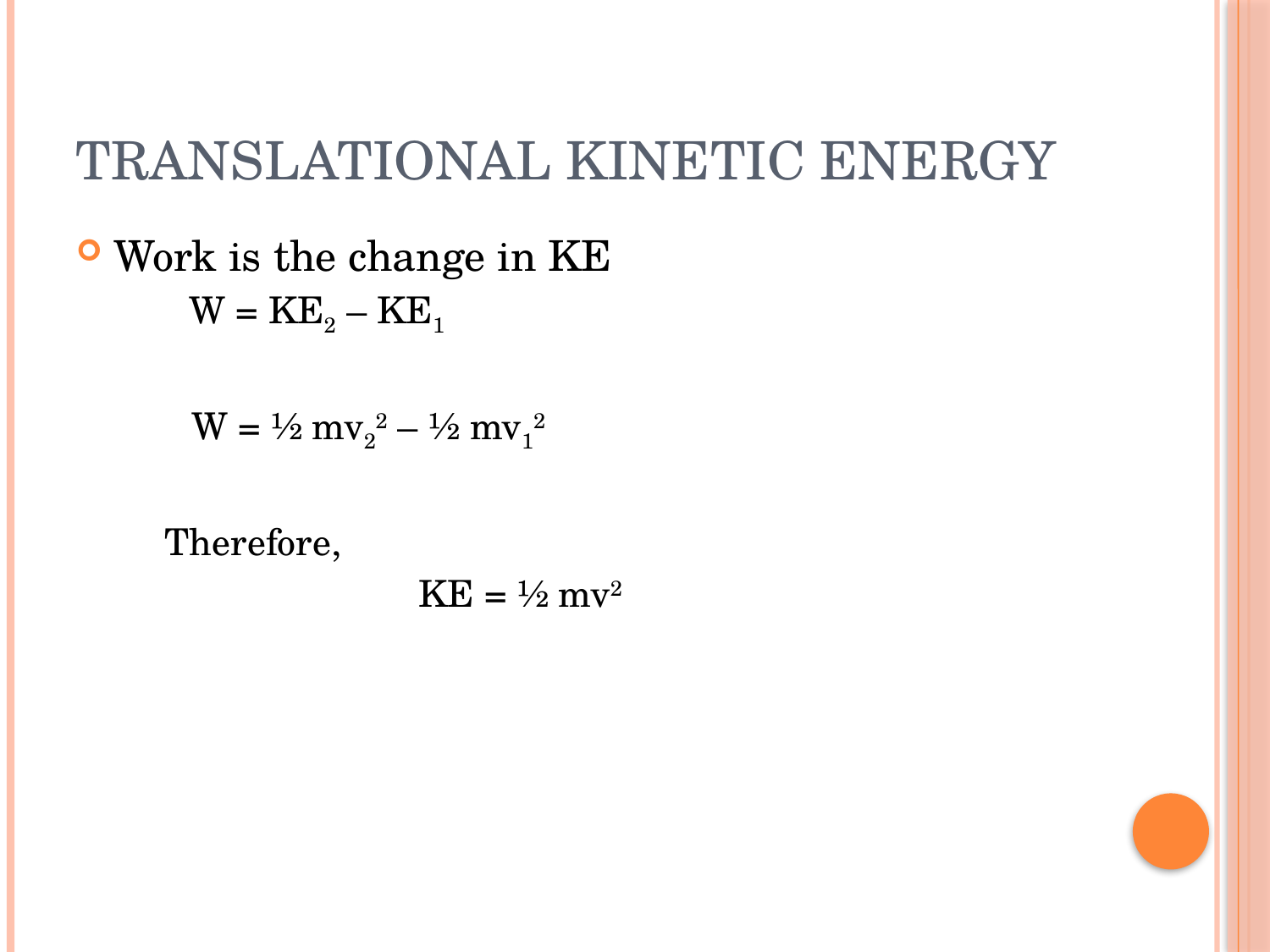

# Translational Kinetic Energy
Work is the change in KE
      W = KE2 – KE1

	   W = ½ mv22 – ½ mv12

	Therefore,
			KE = ½ mv2